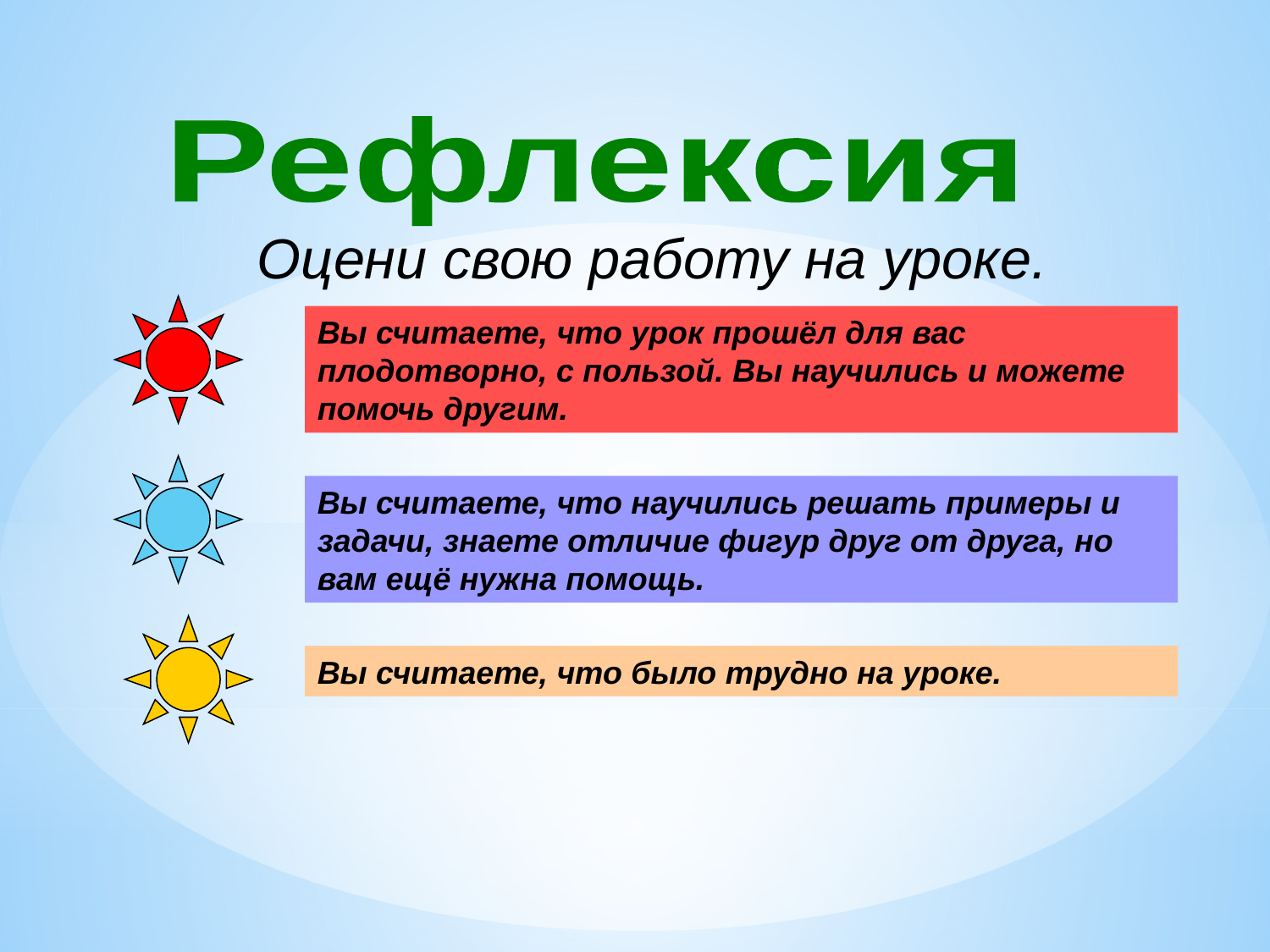

Рефлексия
Оцени свою работу на уроке.

Вы считаете, что урок прошёл для вас плодотворно, с пользой. Вы научились и можете помочь другим.

Вы считаете, что научились решать примеры и задачи, знаете отличие фигур друг от друга, но вам ещё нужна помощь.

Вы считаете, что было трудно на уроке.